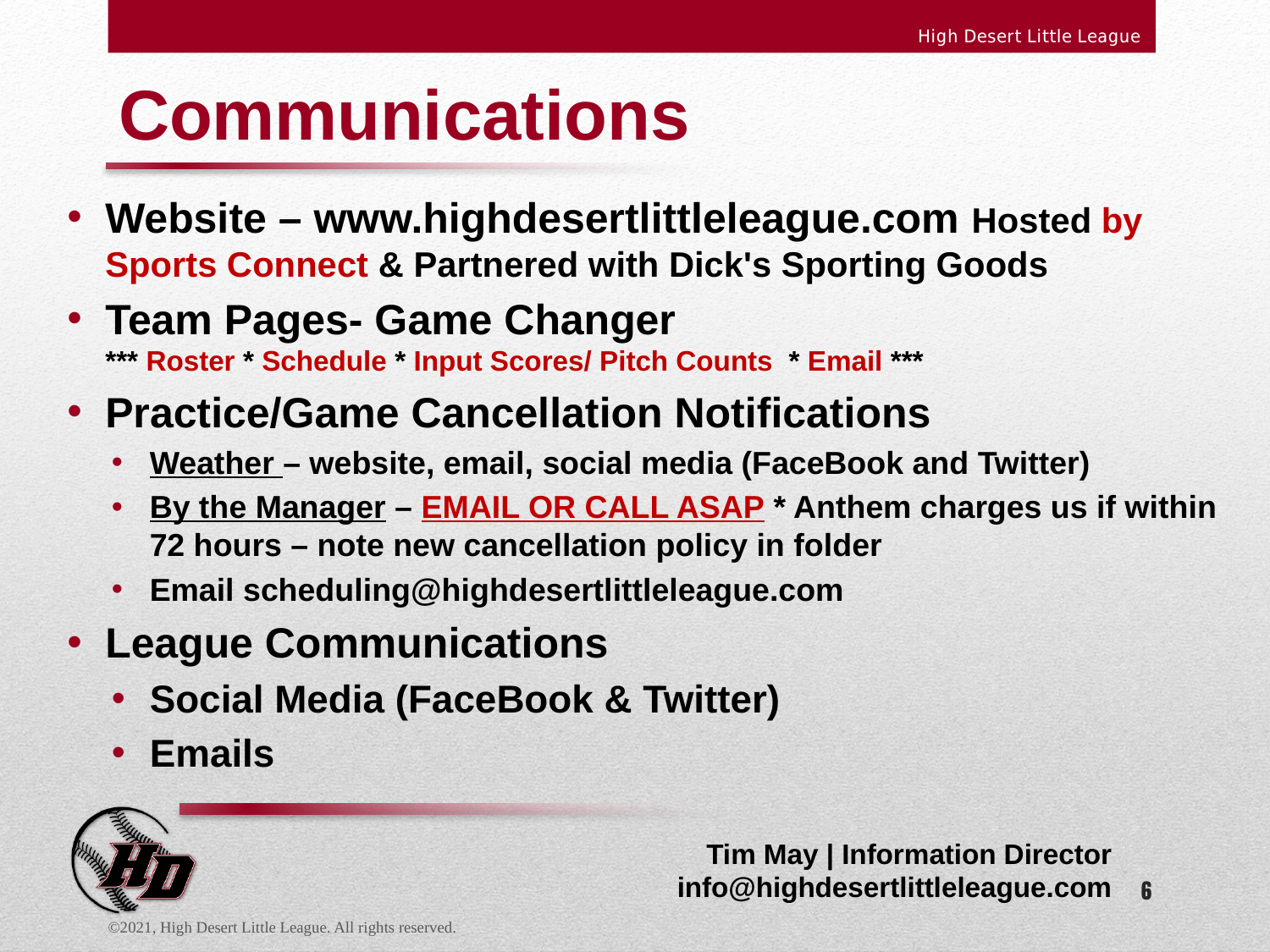

High Desert Little League
# Communications
Website – www.highdesertlittleleague.com Hosted by Sports Connect & Partnered with Dick's Sporting Goods
Team Pages- Game Changer
*** Roster * Schedule * Input Scores/ Pitch Counts  * Email ***
Practice/Game Cancellation Notifications
Weather – website, email, social media (FaceBook and Twitter)
By the Manager – EMAIL OR CALL ASAP * Anthem charges us if within 72 hours – note new cancellation policy in folder
Email scheduling@highdesertlittleleague.com
League Communications
Social Media (FaceBook & Twitter)
Emails
Tim May | Information Director info@highdesertlittleleague.com
6
©2021, High Desert Little League. All rights reserved.